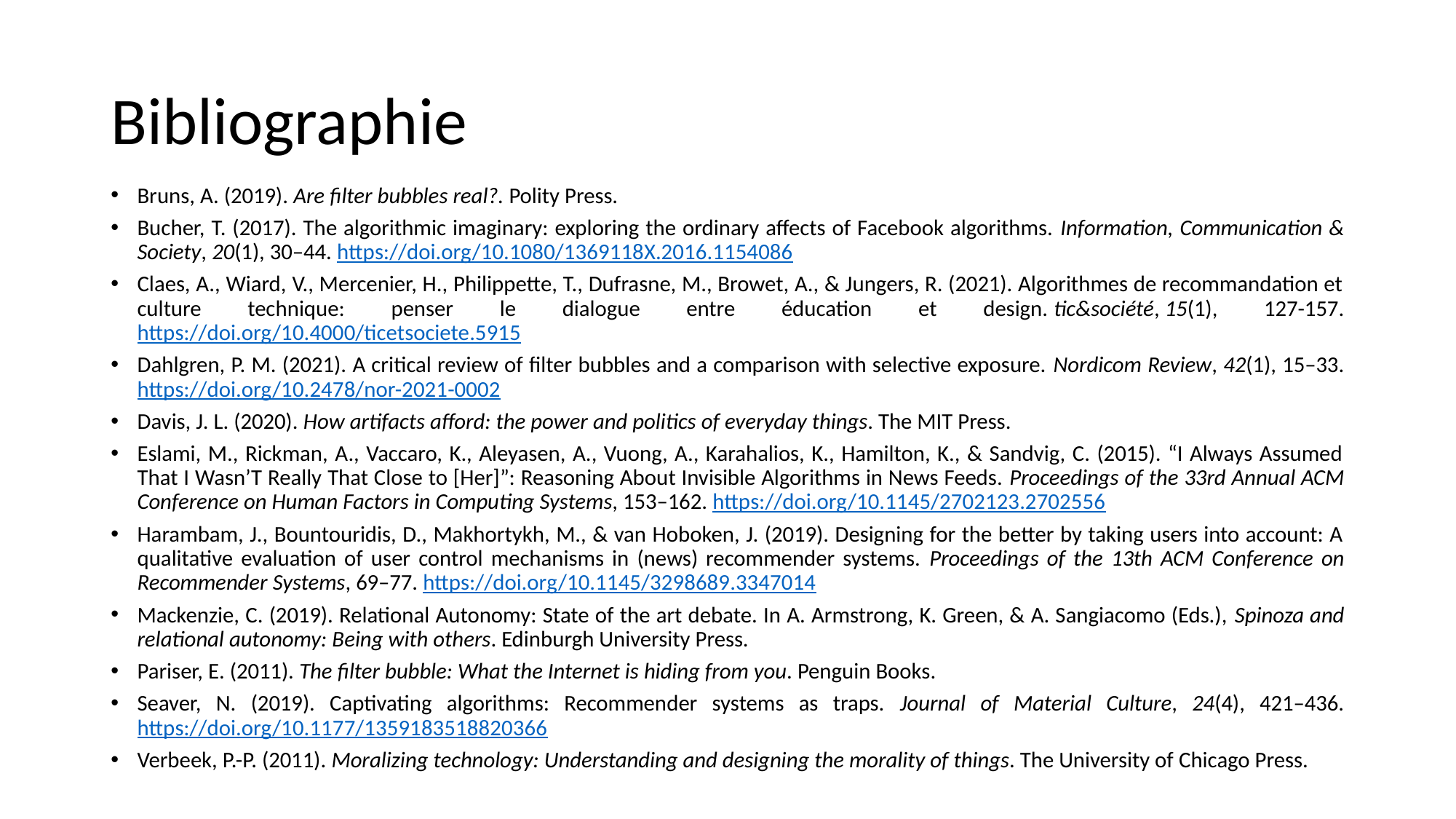

# Bibliographie
Bruns, A. (2019). Are filter bubbles real?. Polity Press.
Bucher, T. (2017). The algorithmic imaginary: exploring the ordinary affects of Facebook algorithms. Information, Communication & Society, 20(1), 30–44. https://doi.org/10.1080/1369118X.2016.1154086
Claes, A., Wiard, V., Mercenier, H., Philippette, T., Dufrasne, M., Browet, A., & Jungers, R. (2021). Algorithmes de recommandation et culture technique: penser le dialogue entre éducation et design. tic&société, 15(1), 127-157. https://doi.org/10.4000/ticetsociete.5915
Dahlgren, P. M. (2021). A critical review of filter bubbles and a comparison with selective exposure. Nordicom Review, 42(1), 15–33. https://doi.org/10.2478/nor-2021-0002
Davis, J. L. (2020). How artifacts afford: the power and politics of everyday things. The MIT Press.
Eslami, M., Rickman, A., Vaccaro, K., Aleyasen, A., Vuong, A., Karahalios, K., Hamilton, K., & Sandvig, C. (2015). “I Always Assumed That I Wasn’T Really That Close to [Her]”: Reasoning About Invisible Algorithms in News Feeds. Proceedings of the 33rd Annual ACM Conference on Human Factors in Computing Systems, 153–162. https://doi.org/10.1145/2702123.2702556
Harambam, J., Bountouridis, D., Makhortykh, M., & van Hoboken, J. (2019). Designing for the better by taking users into account: A qualitative evaluation of user control mechanisms in (news) recommender systems. Proceedings of the 13th ACM Conference on Recommender Systems, 69–77. https://doi.org/10.1145/3298689.3347014
Mackenzie, C. (2019). Relational Autonomy: State of the art debate. In A. Armstrong, K. Green, & A. Sangiacomo (Eds.), Spinoza and relational autonomy: Being with others. Edinburgh University Press.
Pariser, E. (2011). The filter bubble: What the Internet is hiding from you. Penguin Books.
Seaver, N. (2019). Captivating algorithms: Recommender systems as traps. Journal of Material Culture, 24(4), 421–436. https://doi.org/10.1177/1359183518820366
Verbeek, P.-P. (2011). Moralizing technology: Understanding and designing the morality of things. The University of Chicago Press.